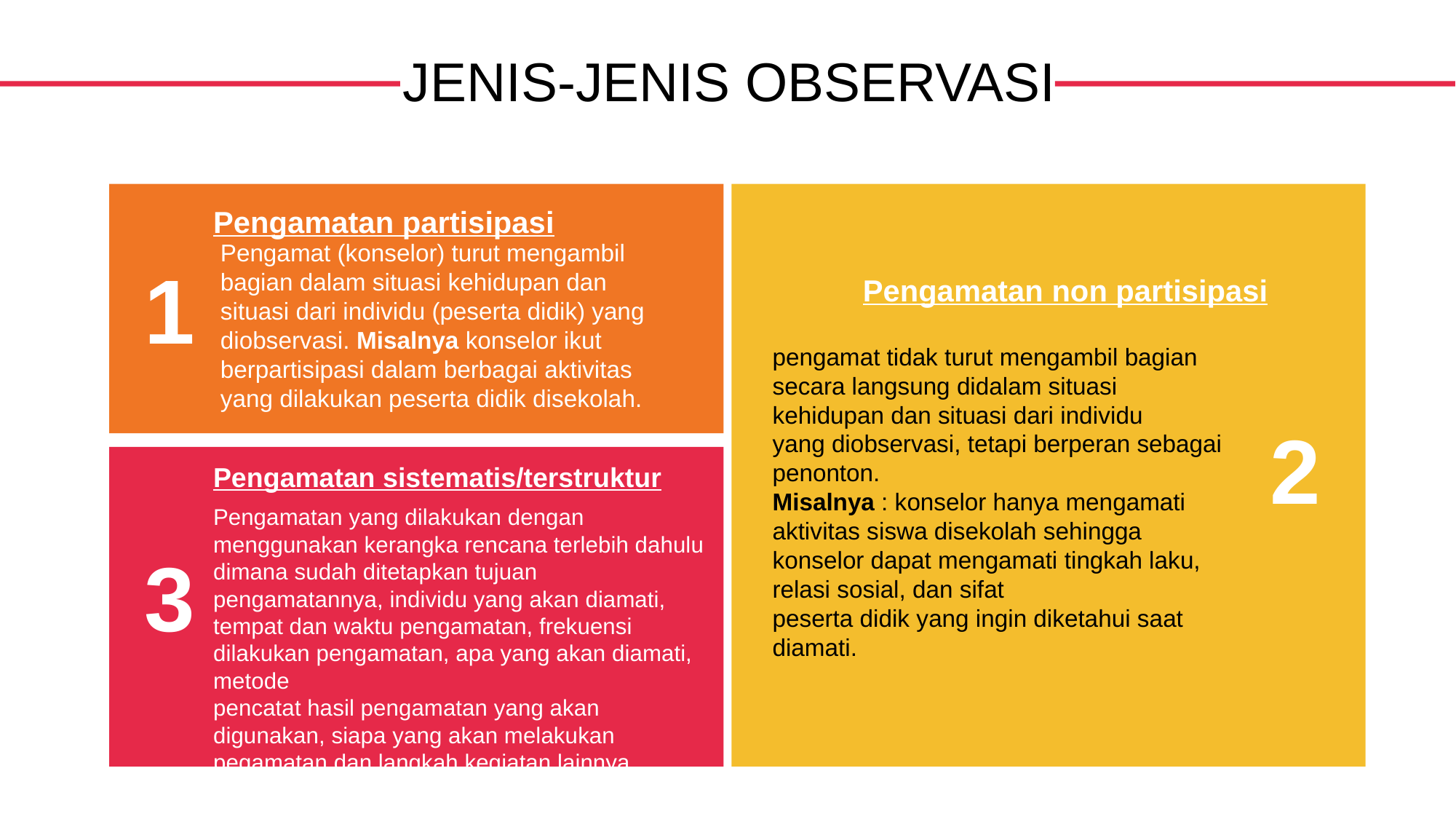

JENIS-JENIS OBSERVASI

Pengamatan partisipasi
Pengamat (konselor) turut mengambil bagian dalam situasi kehidupan dan situasi dari individu (peserta didik) yang diobservasi. Misalnya konselor ikut berpartisipasi dalam berbagai aktivitas yang dilakukan peserta didik disekolah.
1
Pengamatan non partisipasi
pengamat tidak turut mengambil bagian
secara langsung didalam situasi kehidupan dan situasi dari individu
yang diobservasi, tetapi berperan sebagai penonton.
Misalnya : konselor hanya mengamati aktivitas siswa disekolah sehingga konselor dapat mengamati tingkah laku, relasi sosial, dan sifat
peserta didik yang ingin diketahui saat diamati.
2

Pengamatan sistematis/terstruktur
Pengamatan yang dilakukan dengan menggunakan kerangka rencana terlebih dahulu dimana sudah ditetapkan tujuan pengamatannya, individu yang akan diamati, tempat dan waktu pengamatan, frekuensi dilakukan pengamatan, apa yang akan diamati, metode
pencatat hasil pengamatan yang akan digunakan, siapa yang akan melakukan pegamatan dan langkah kegiatan lainnya.
3